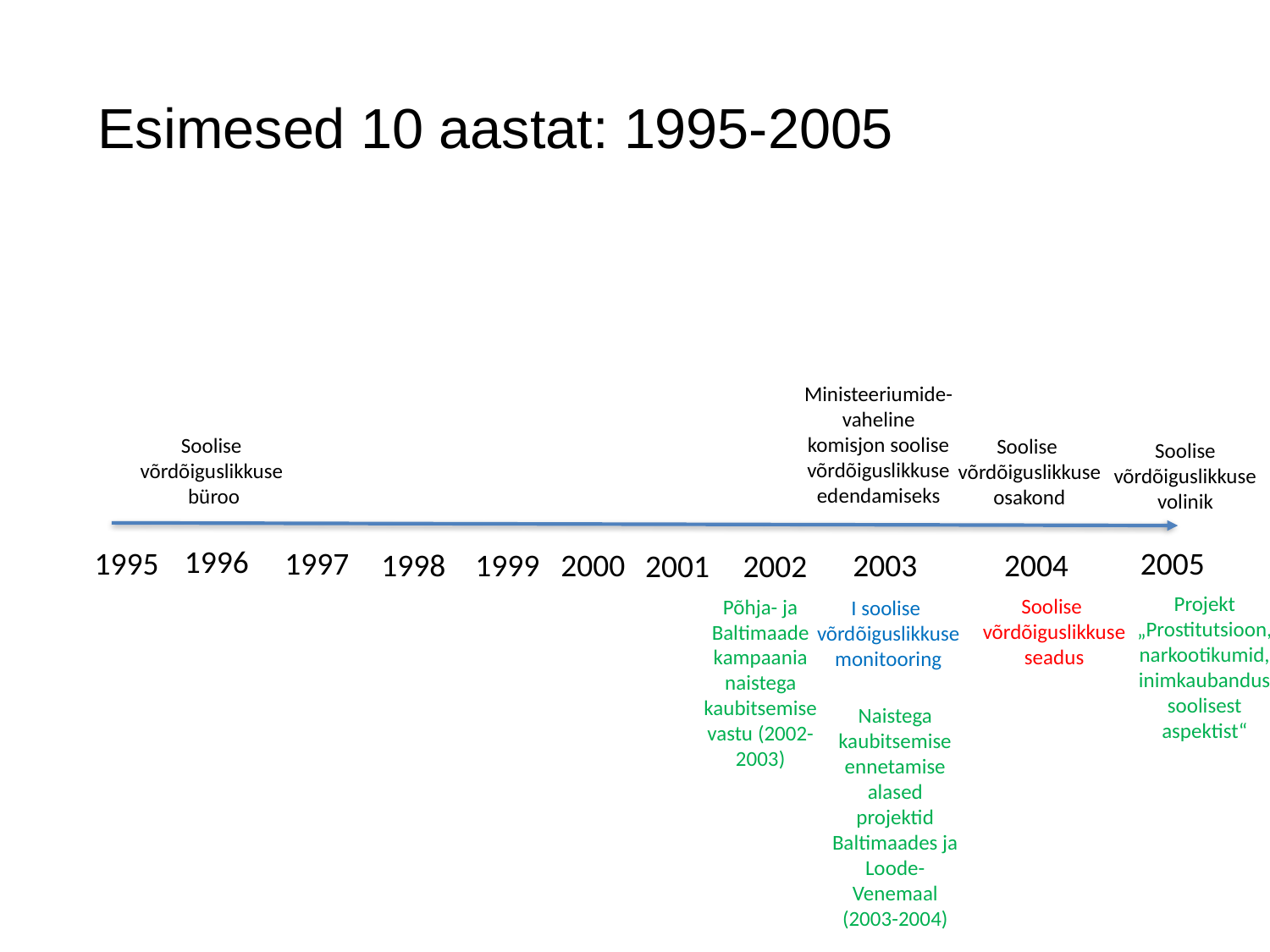

# Esimesed 10 aastat: 1995-2005

Ministeeriumide-vaheline komisjon soolise võrdõiguslikkuse edendamiseks
Soolise
võrdõiguslikkuse
büroo
Soolise
võrdõiguslikkuse
osakond
Soolise võrdõiguslikkuse volinik
1996
1995
2005
1997
1998
1999
2000
2003
2004
2001
2002
Projekt „Prostitutsioon, narkootikumid, inimkaubandus soolisest aspektist“
Soolise
võrdõiguslikkuse
seadus
Põhja- ja Baltimaade kampaania naistega kaubitsemise vastu (2002-2003)
I soolise
võrdõiguslikkuse
monitooring

Naistega kaubitsemise ennetamise alased projektid Baltimaades ja Loode-Venemaal (2003-2004)